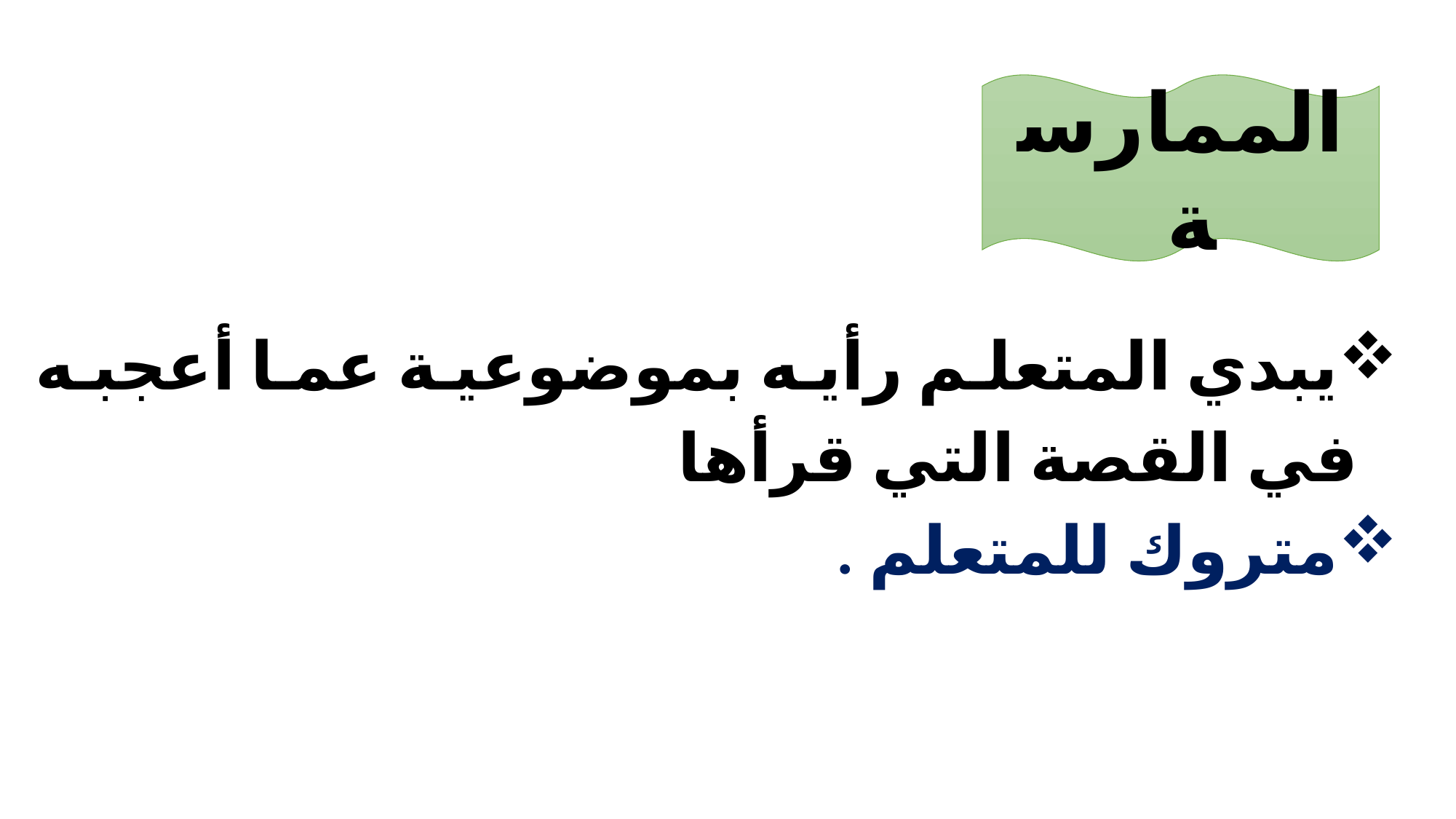

الممارسة
يبدي المتعلم رأيه بموضوعية عما أعجبه في القصة التي قرأها
متروك للمتعلم .